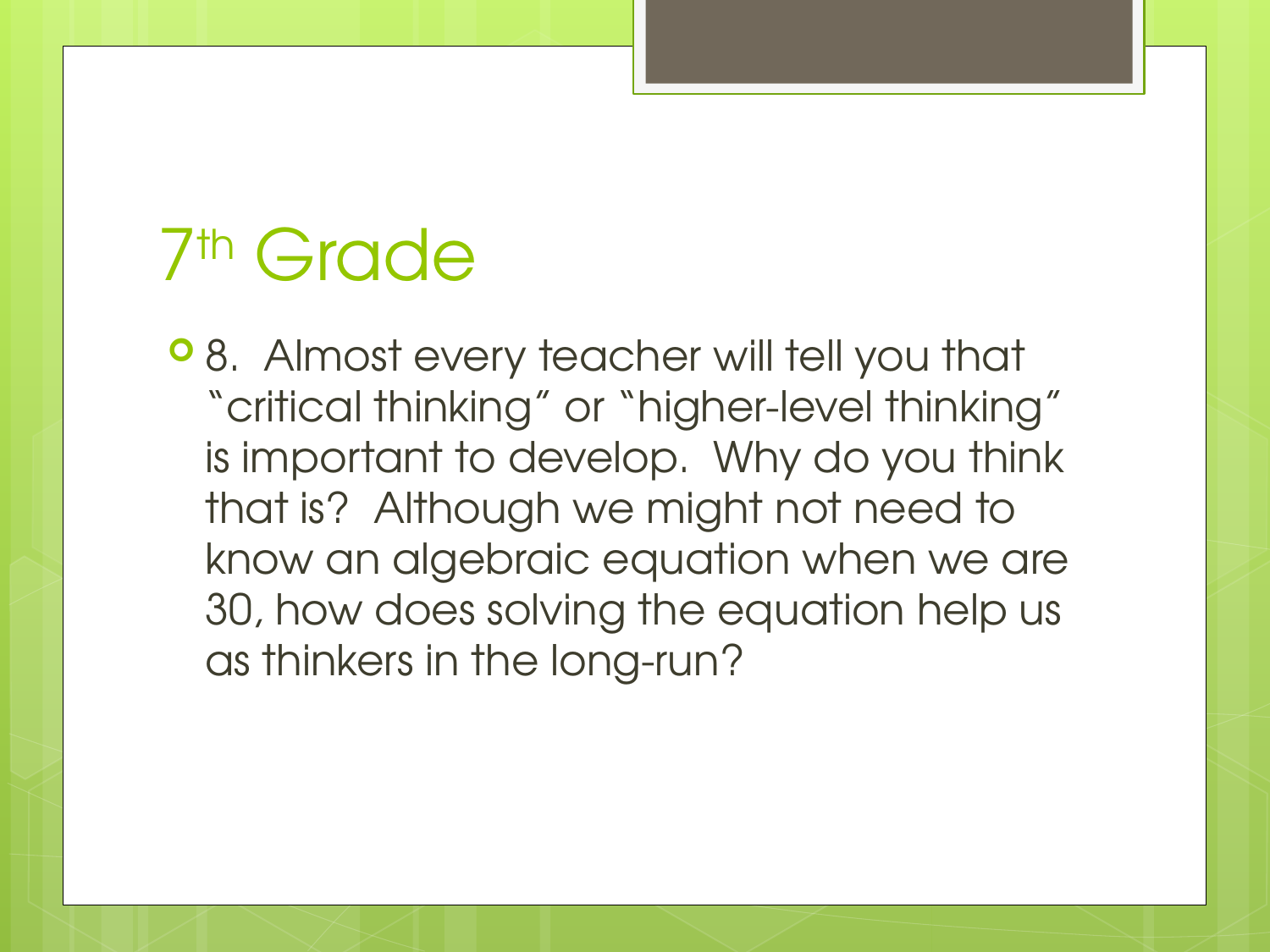

# 7th Grade
8.  Almost every teacher will tell you that “critical thinking” or “higher-level thinking” is important to develop.  Why do you think that is?  Although we might not need to know an algebraic equation when we are 30, how does solving the equation help us as thinkers in the long-run?